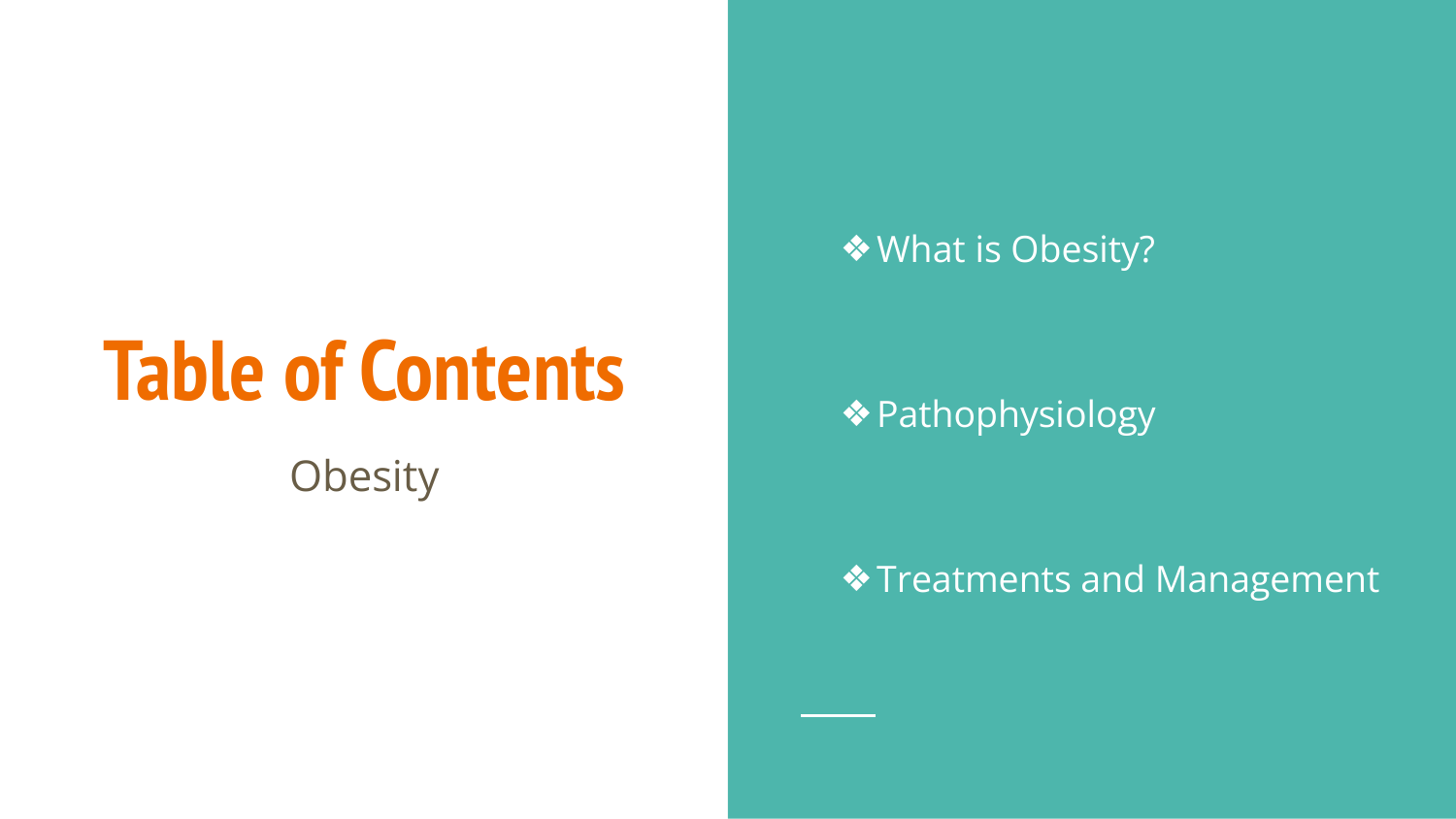

What is Obesity?

Pathophysiology

Treatments and Management
# Table of Contents
Obesity